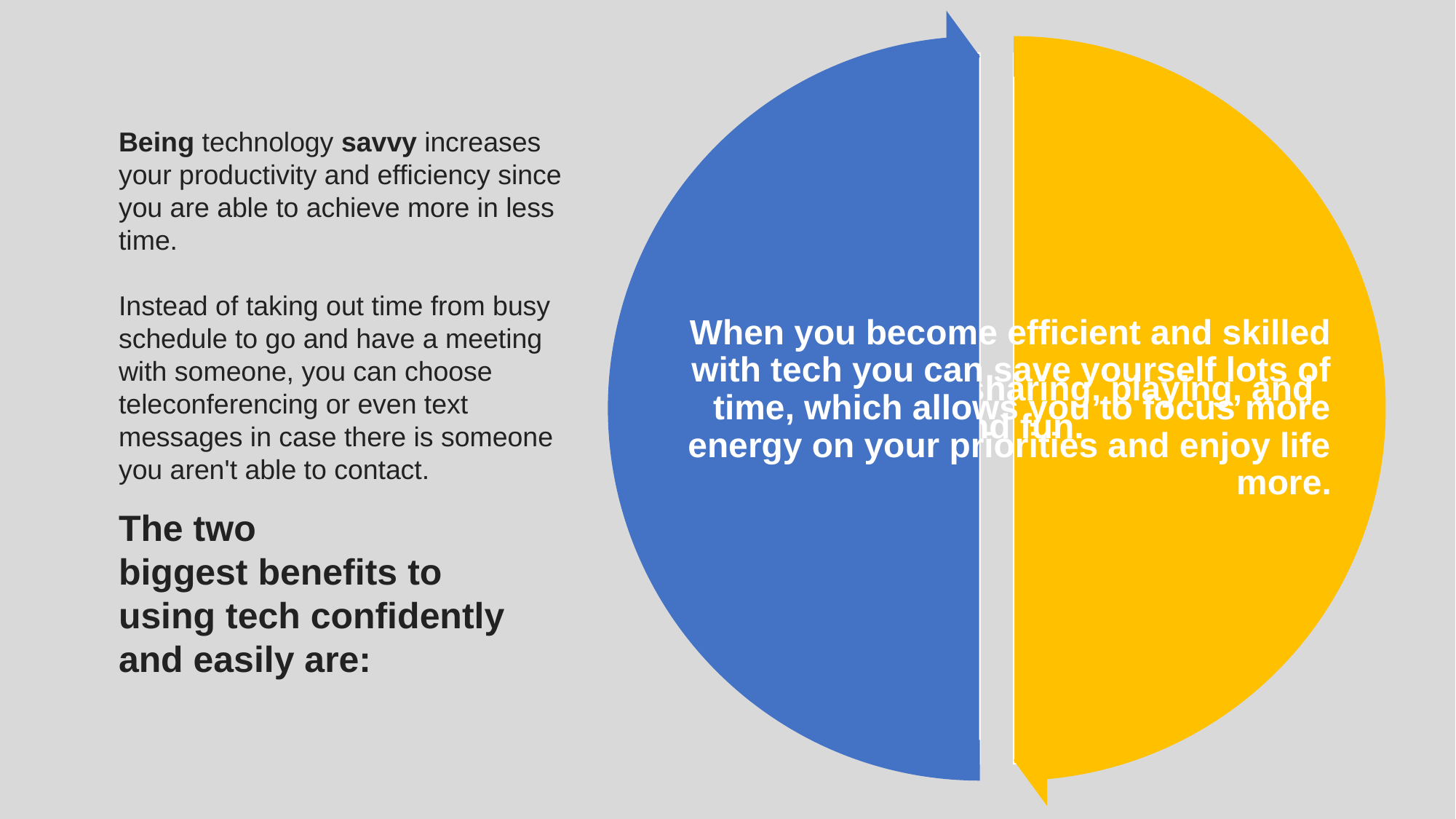

To make creating, sharing, playing, and working efficient and fun.
When you become efficient and skilled with tech you can save yourself lots of time, which allows you to focus more energy on your priorities and enjoy life more.
Being technology savvy increases your productivity and efficiency since you are able to achieve more in less time.

Instead of taking out time from busy schedule to go and have a meeting with someone, you can choose teleconferencing or even text messages in case there is someone you aren't able to contact.
The two biggest benefits to using tech confidently and easily are: